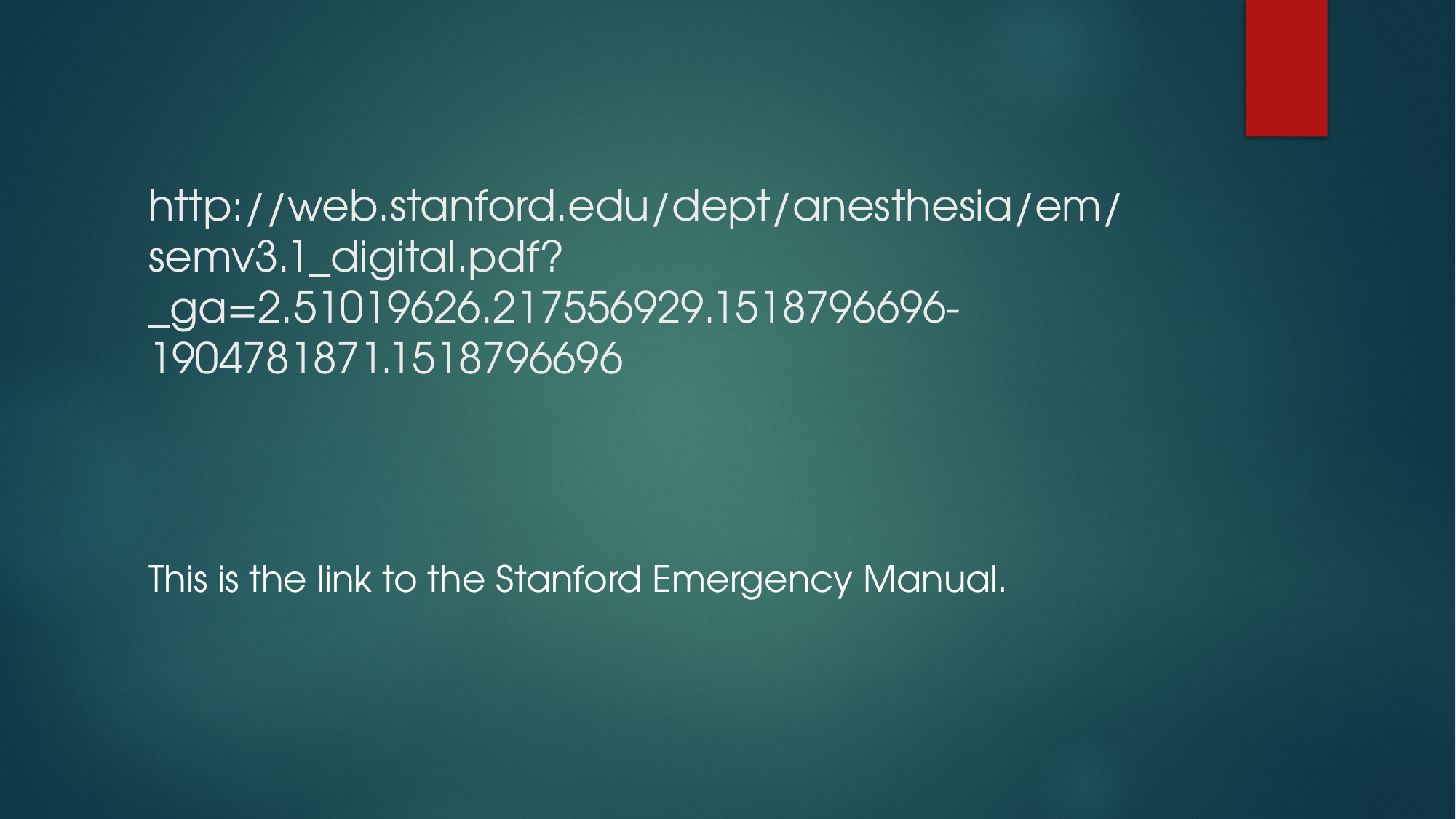

# http://web.stanford.edu/dept/anesthesia/em/semv3.1_digital.pdf?_ga=2.51019626.217556929.1518796696-1904781871.1518796696
This is the link to the Stanford Emergency Manual.